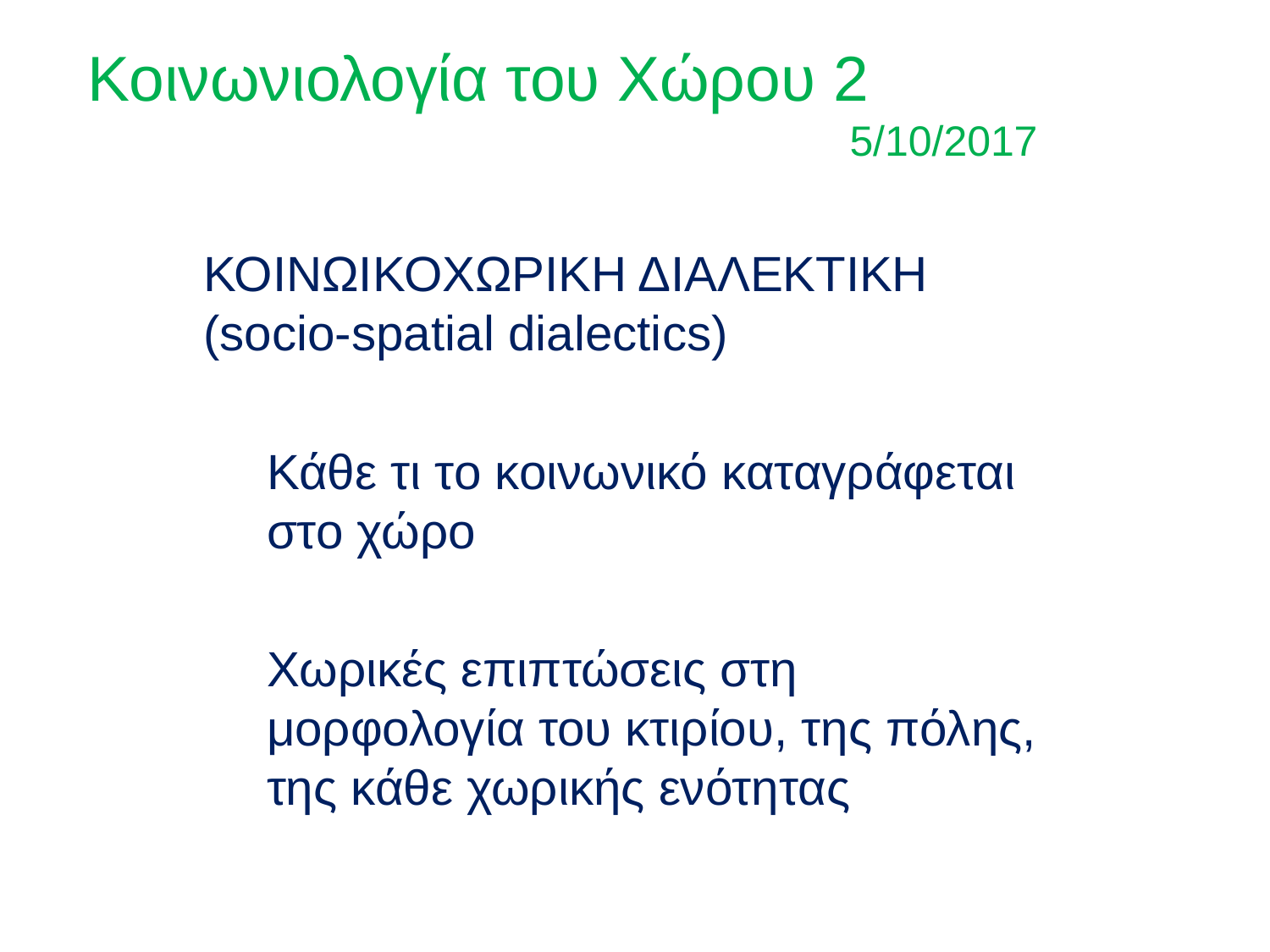

Κοινωνιολογία του Χώρου 2
						5/10/2017
ΚΟΙΝΩΙΚΟΧΩΡΙΚΗ ΔΙΑΛΕΚΤΙΚΗ (socio-spatial dialectics)

Κάθε τι το κοινωνικό καταγράφεται στο χώρο

Χωρικές επιπτώσεις στη μορφολογία του κτιρίου, της πόλης, της κάθε χωρικής ενότητας